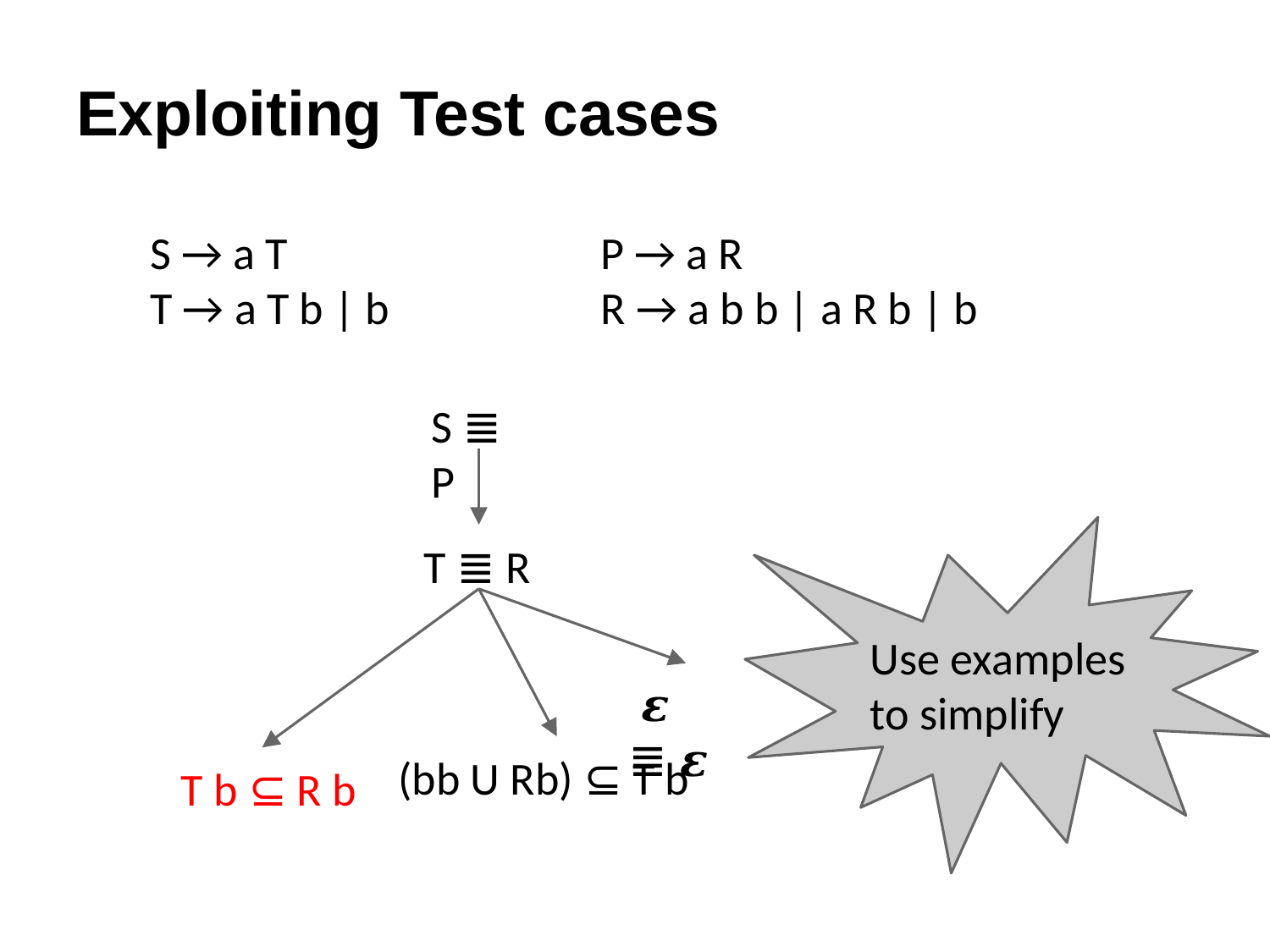

# Exploiting Test cases
S → a T
T → a T b | b
P → a R
R → a b b | a R b | b
S ≣ P
Use examples to simplify
T ≣ R
 𝜺 ≣ 𝜺
(bb U Rb) ⊆ T b
   T b ⊆ R b